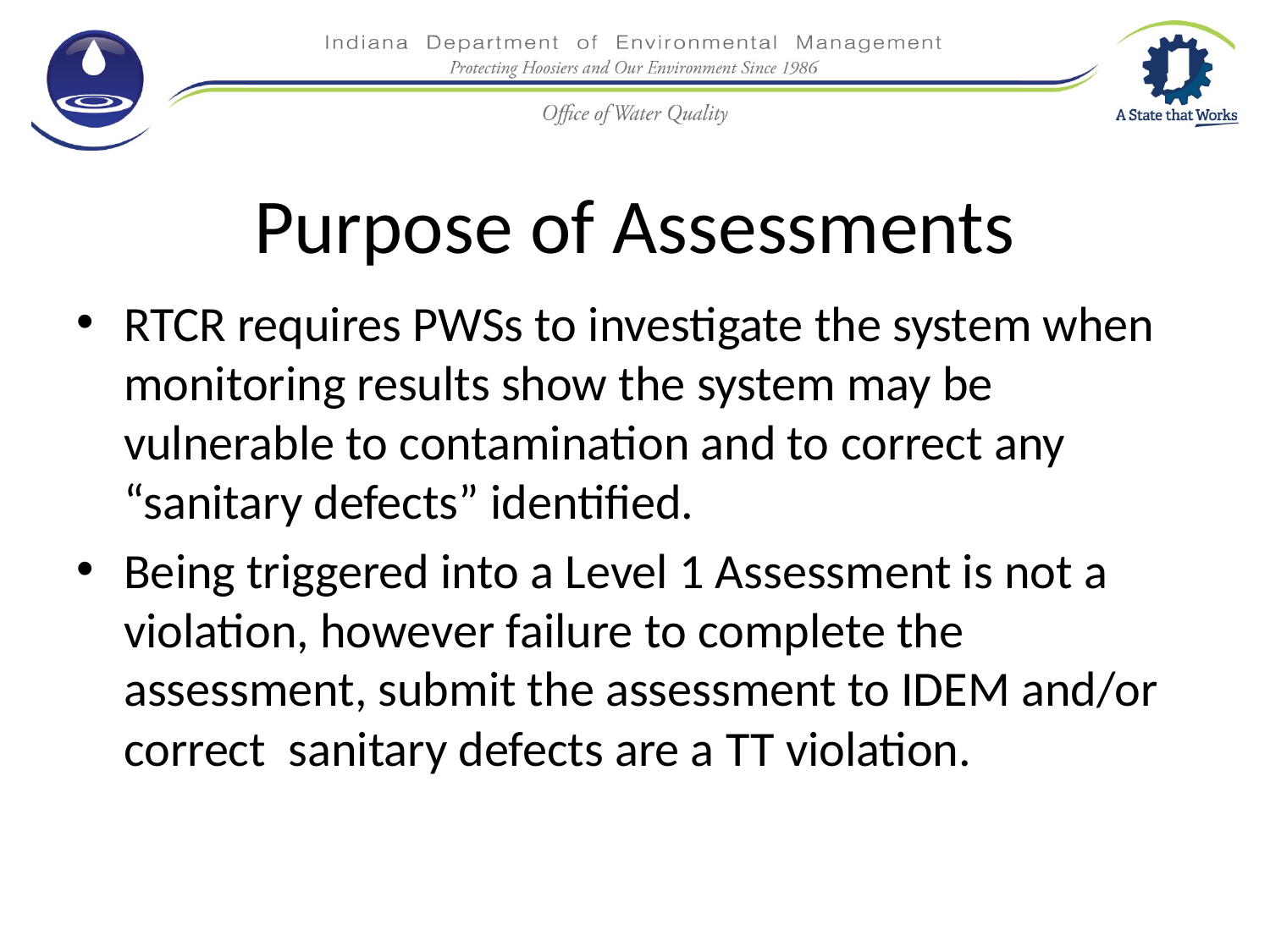

# Purpose of Assessments
RTCR requires PWSs to investigate the system when monitoring results show the system may be vulnerable to contamination and to correct any “sanitary defects” identified.
Being triggered into a Level 1 Assessment is not a violation, however failure to complete the assessment, submit the assessment to IDEM and/or correct  sanitary defects are a TT violation.